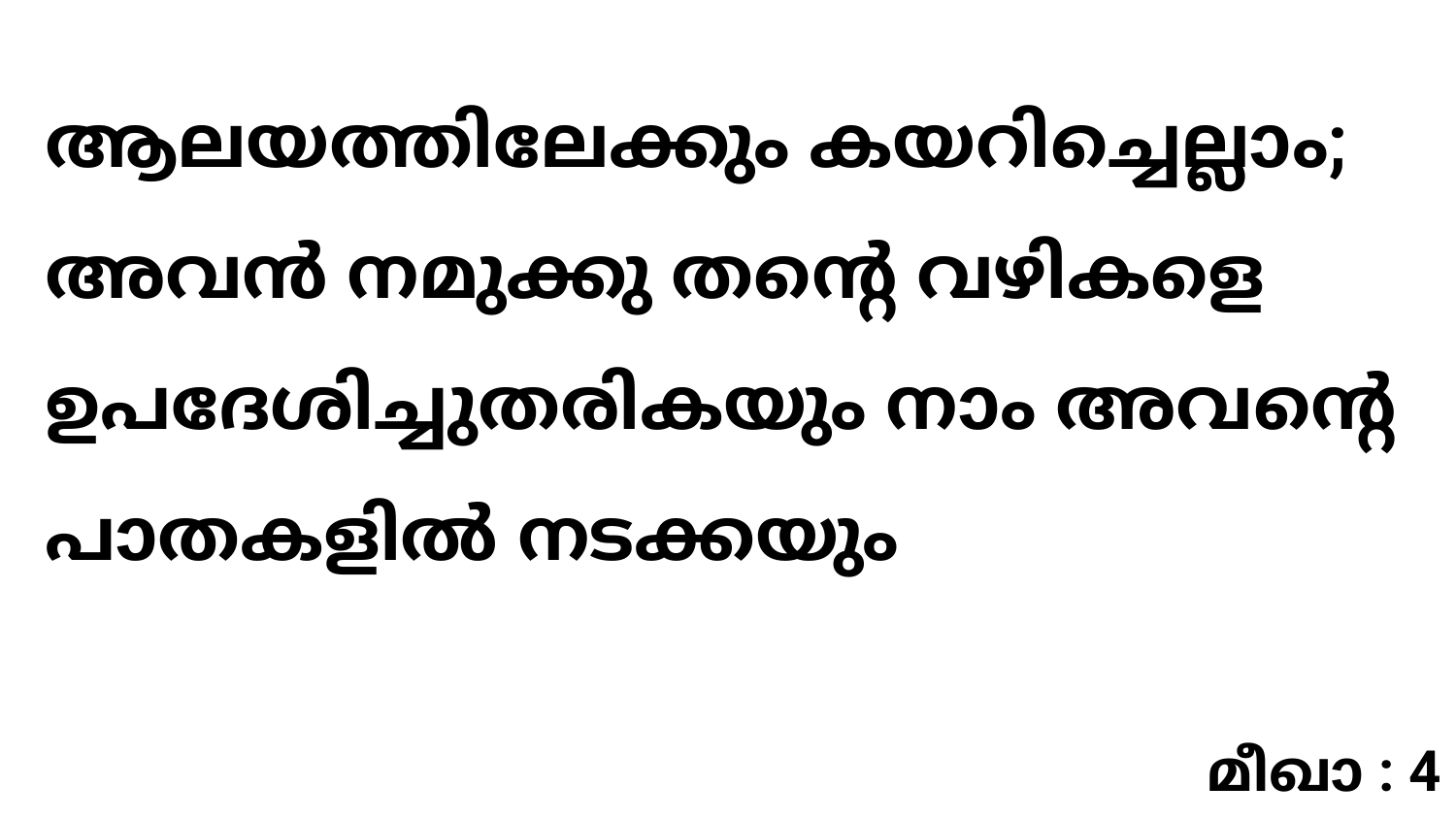

ആലയത്തിലേക്കും കയറിച്ചെല്ലാം; അവൻ നമുക്കു തന്റെ വഴികളെ ഉപദേശിച്ചുതരികയും നാം അവന്റെ പാതകളിൽ നടക്കയും
മീഖാ : 4